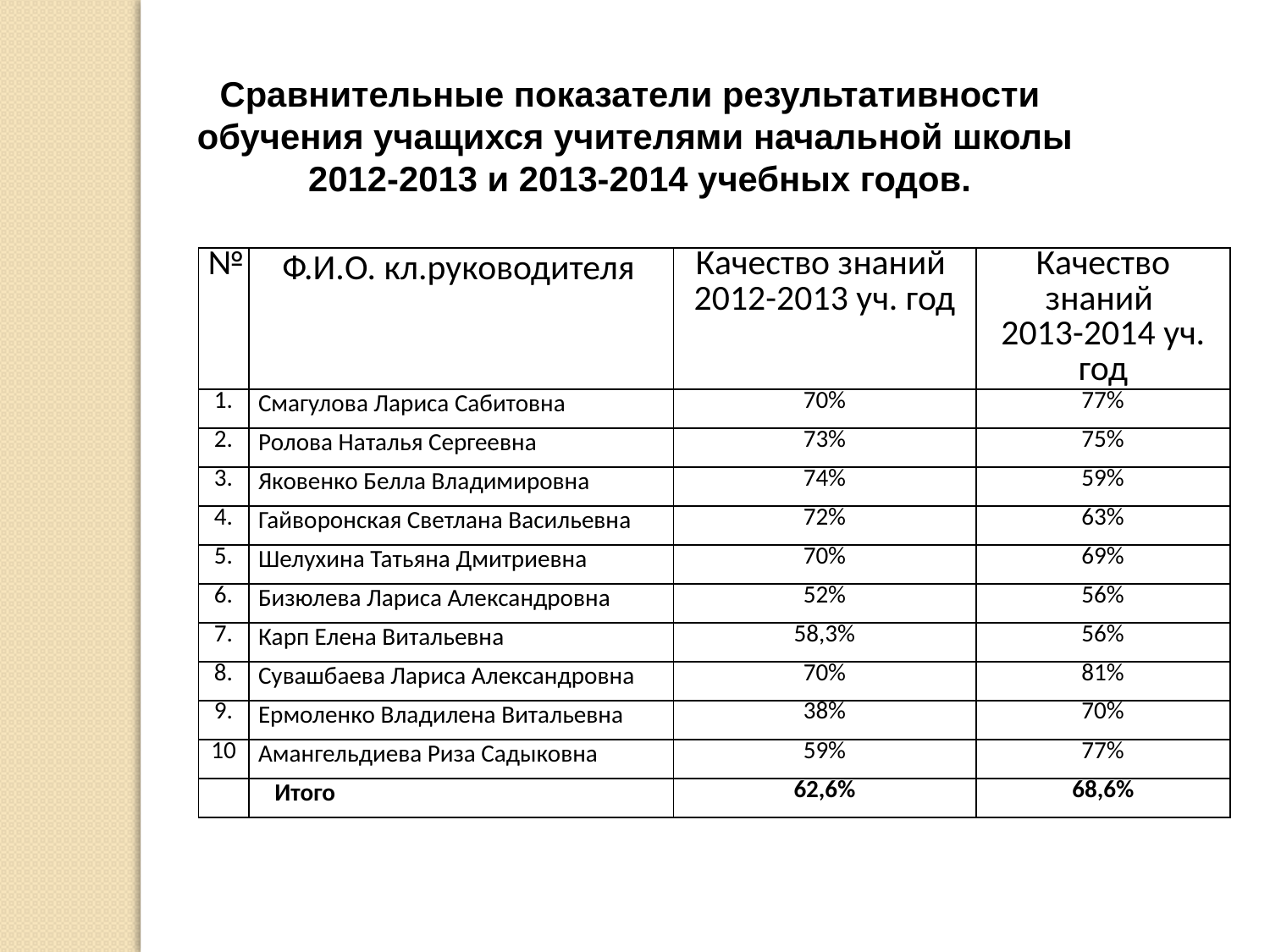

Сравнительные показатели результативности
обучения учащихся учителями начальной школы
 2012-2013 и 2013-2014 учебных годов.
| № | Ф.И.О. кл.руководителя | Качество знаний 2012-2013 уч. год | Качество знаний 2013-2014 уч. год |
| --- | --- | --- | --- |
| 1. | Смагулова Лариса Сабитовна | 70% | 77% |
| 2. | Ролова Наталья Сергеевна | 73% | 75% |
| 3. | Яковенко Белла Владимировна | 74% | 59% |
| 4. | Гайворонская Светлана Васильевна | 72% | 63% |
| 5. | Шелухина Татьяна Дмитриевна | 70% | 69% |
| 6. | Бизюлева Лариса Александровна | 52% | 56% |
| 7. | Карп Елена Витальевна | 58,3% | 56% |
| 8. | Сувашбаева Лариса Александровна | 70% | 81% |
| 9. | Ермоленко Владилена Витальевна | 38% | 70% |
| 10 | Амангельдиева Риза Садыковна | 59% | 77% |
|  | Итого | 62,6% | 68,6% |